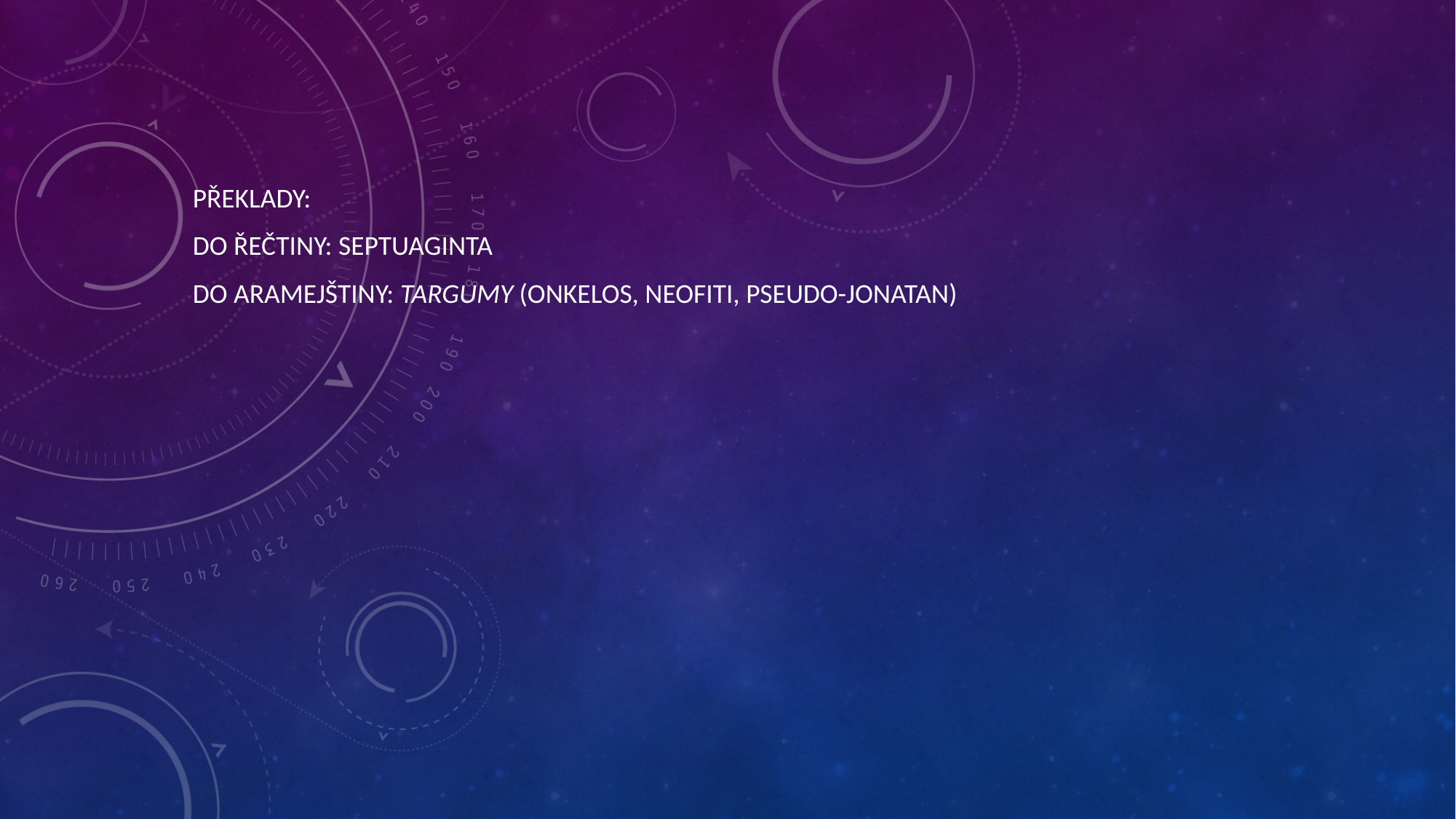

#
Překlady:
do řečtiny: Septuaginta
do aramejštiny: targumy (Onkelos, Neofiti, pseudo-Jonatan)